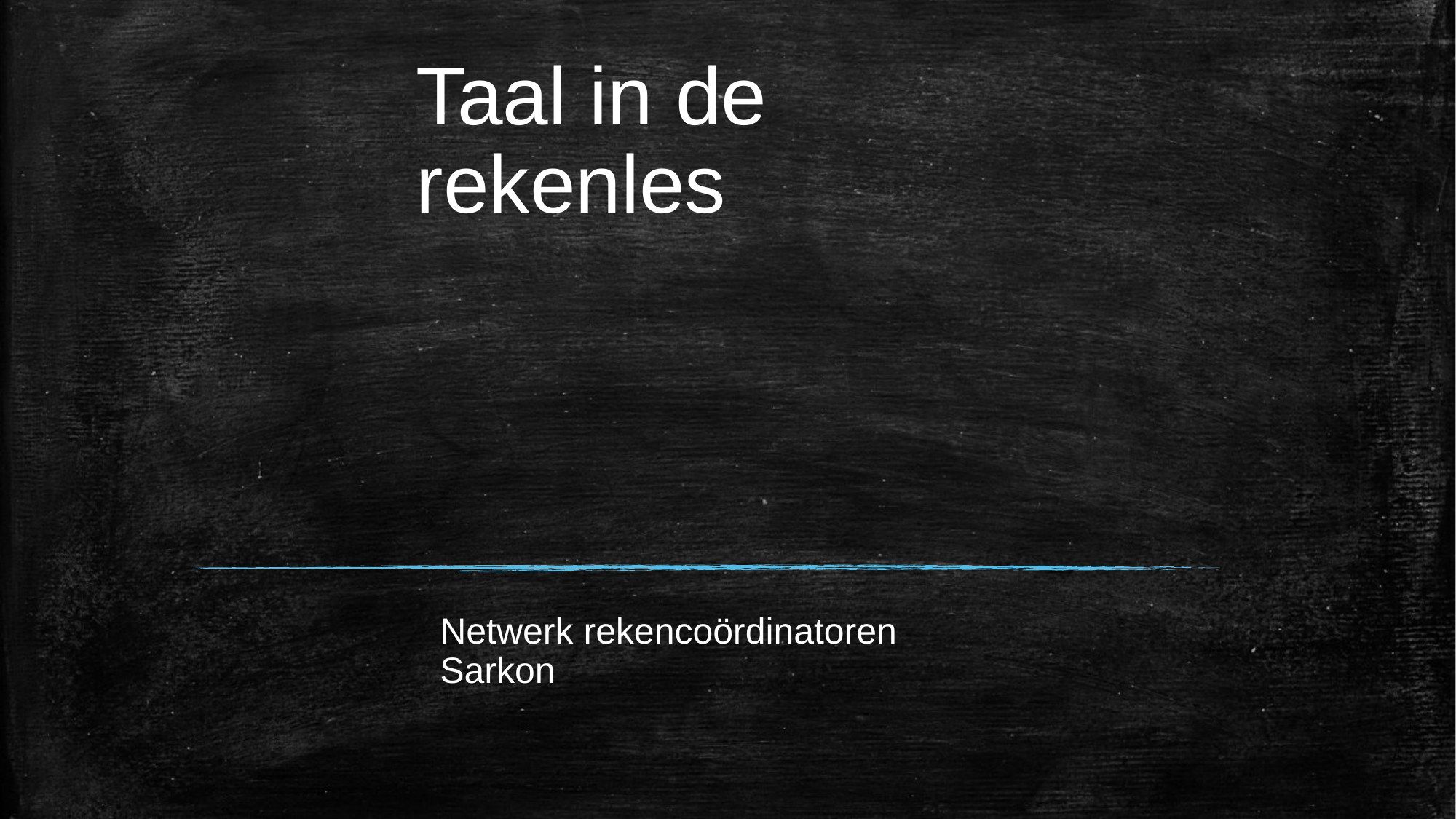

# Taal in de rekenles
Netwerk rekencoördinatoren Sarkon